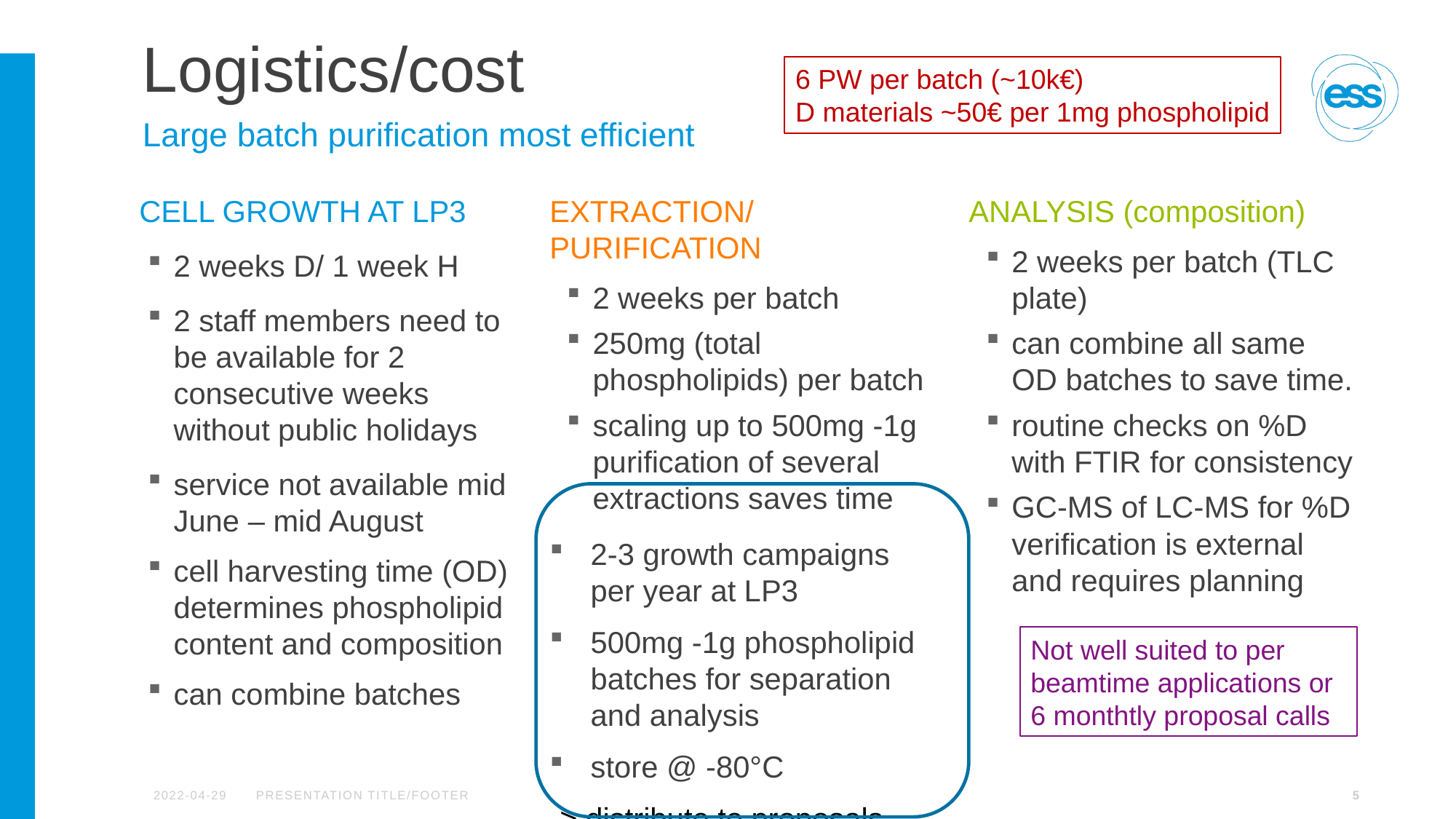

# Logistics/cost
6 PW per batch (~10k€)
D materials ~50€ per 1mg phospholipid
Large batch purification most efficient

CELL GROWTH AT LP3
2 weeks D/ 1 week H
2 staff members need to be available for 2 consecutive weeks without public holidays
service not available mid June – mid August
cell harvesting time (OD) determines phospholipid content and composition
can combine batches

EXTRACTION/PURIFICATION
2 weeks per batch
250mg (total phospholipids) per batch
scaling up to 500mg -1g purification of several extractions saves time
2-3 growth campaigns per year at LP3
500mg -1g phospholipid batches for separation and analysis
store @ -80°C
-> distribute to proposals
ANALYSIS (composition)
2 weeks per batch (TLC plate)
can combine all same OD batches to save time.
routine checks on %D with FTIR for consistency
GC-MS of LC-MS for %D verification is external and requires planning

Not well suited to per beamtime applications or 6 monthtly proposal calls
2022-04-29
PRESENTATION TITLE/FOOTER
5